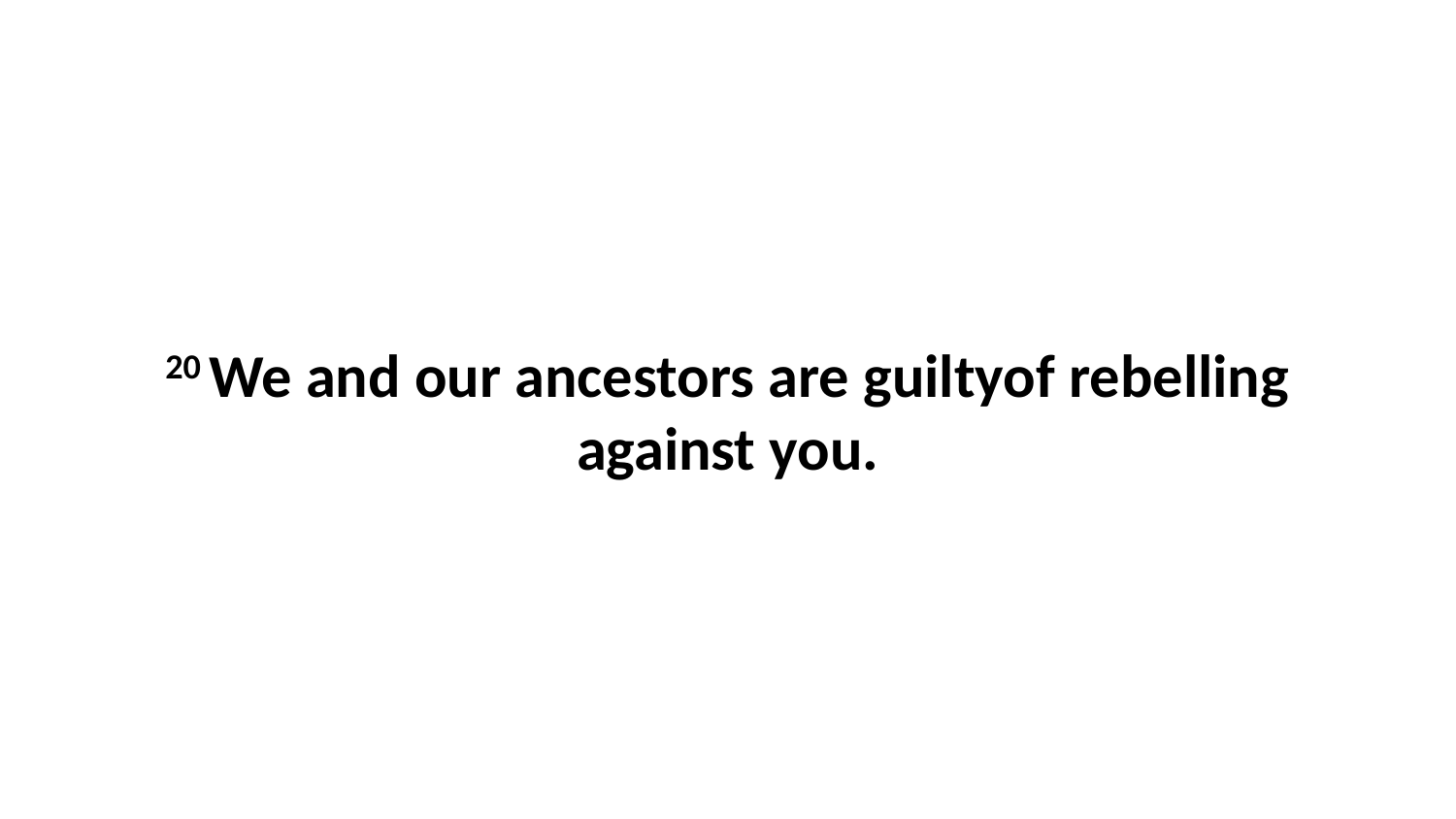

20 We and our ancestors are guiltyof rebelling against you.